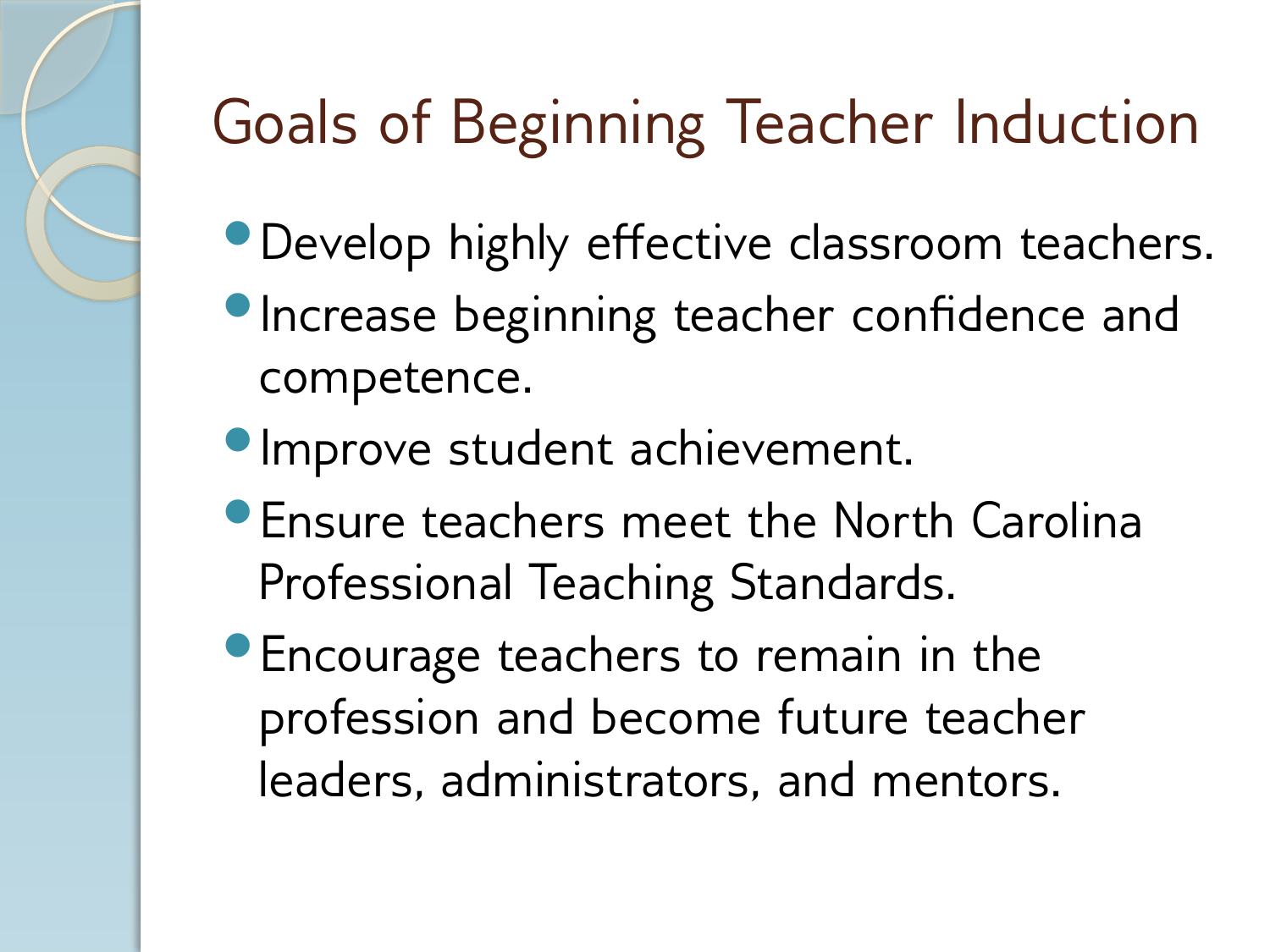

# Goals of Beginning Teacher Induction
Develop highly effective classroom teachers.
Increase beginning teacher confidence and competence.
Improve student achievement.
Ensure teachers meet the North Carolina Professional Teaching Standards.
Encourage teachers to remain in the profession and become future teacher leaders, administrators, and mentors.